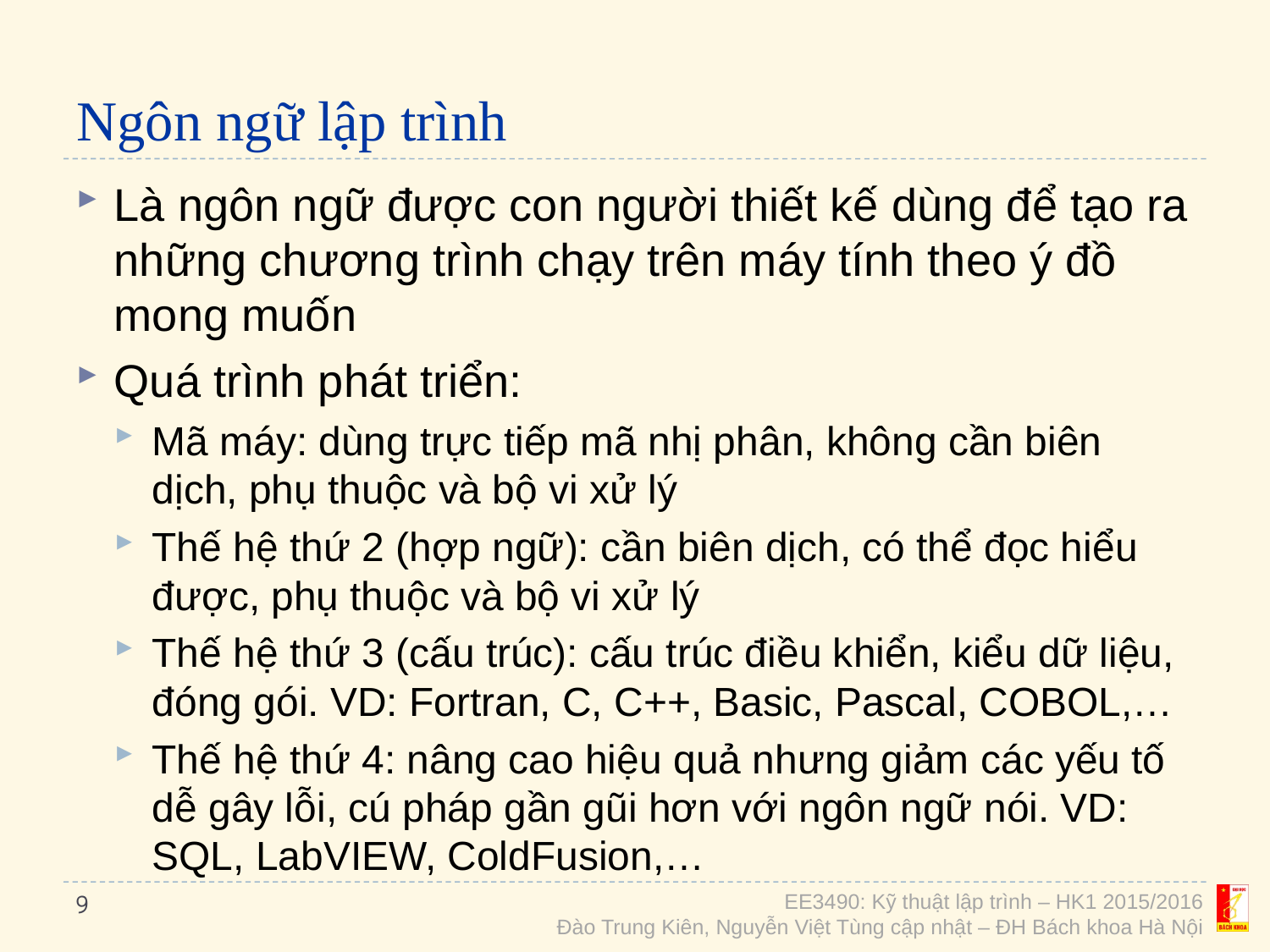

# Ngôn ngữ lập trình
Là ngôn ngữ được con người thiết kế dùng để tạo ra những chương trình chạy trên máy tính theo ý đồ mong muốn
Quá trình phát triển:
Mã máy: dùng trực tiếp mã nhị phân, không cần biên dịch, phụ thuộc và bộ vi xử lý
Thế hệ thứ 2 (hợp ngữ): cần biên dịch, có thể đọc hiểu được, phụ thuộc và bộ vi xử lý
Thế hệ thứ 3 (cấu trúc): cấu trúc điều khiển, kiểu dữ liệu, đóng gói. VD: Fortran, C, C++, Basic, Pascal, COBOL,…
Thế hệ thứ 4: nâng cao hiệu quả nhưng giảm các yếu tố dễ gây lỗi, cú pháp gần gũi hơn với ngôn ngữ nói. VD: SQL, LabVIEW, ColdFusion,…
9